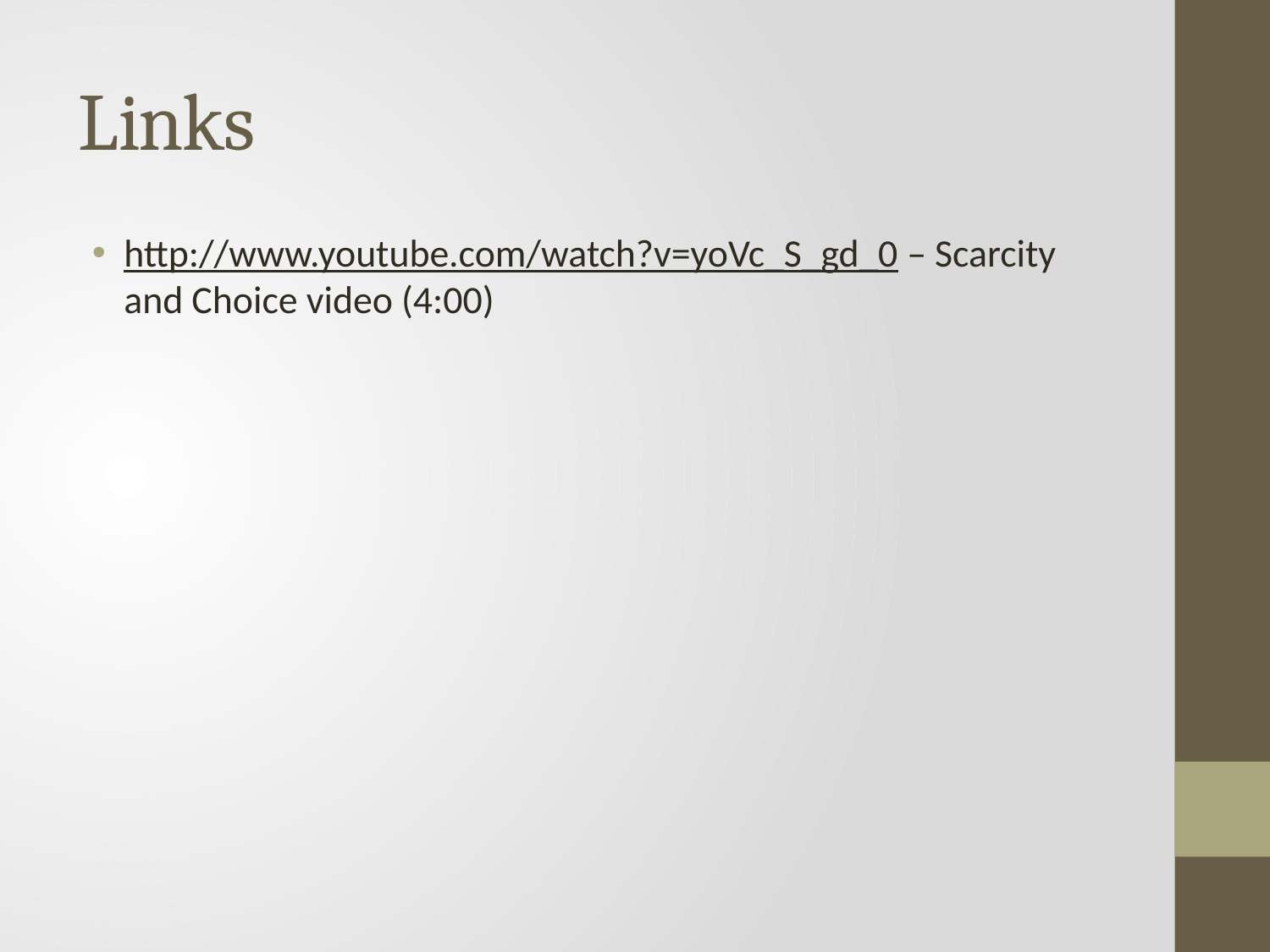

# Links
http://www.youtube.com/watch?v=yoVc_S_gd_0 – Scarcity and Choice video (4:00)